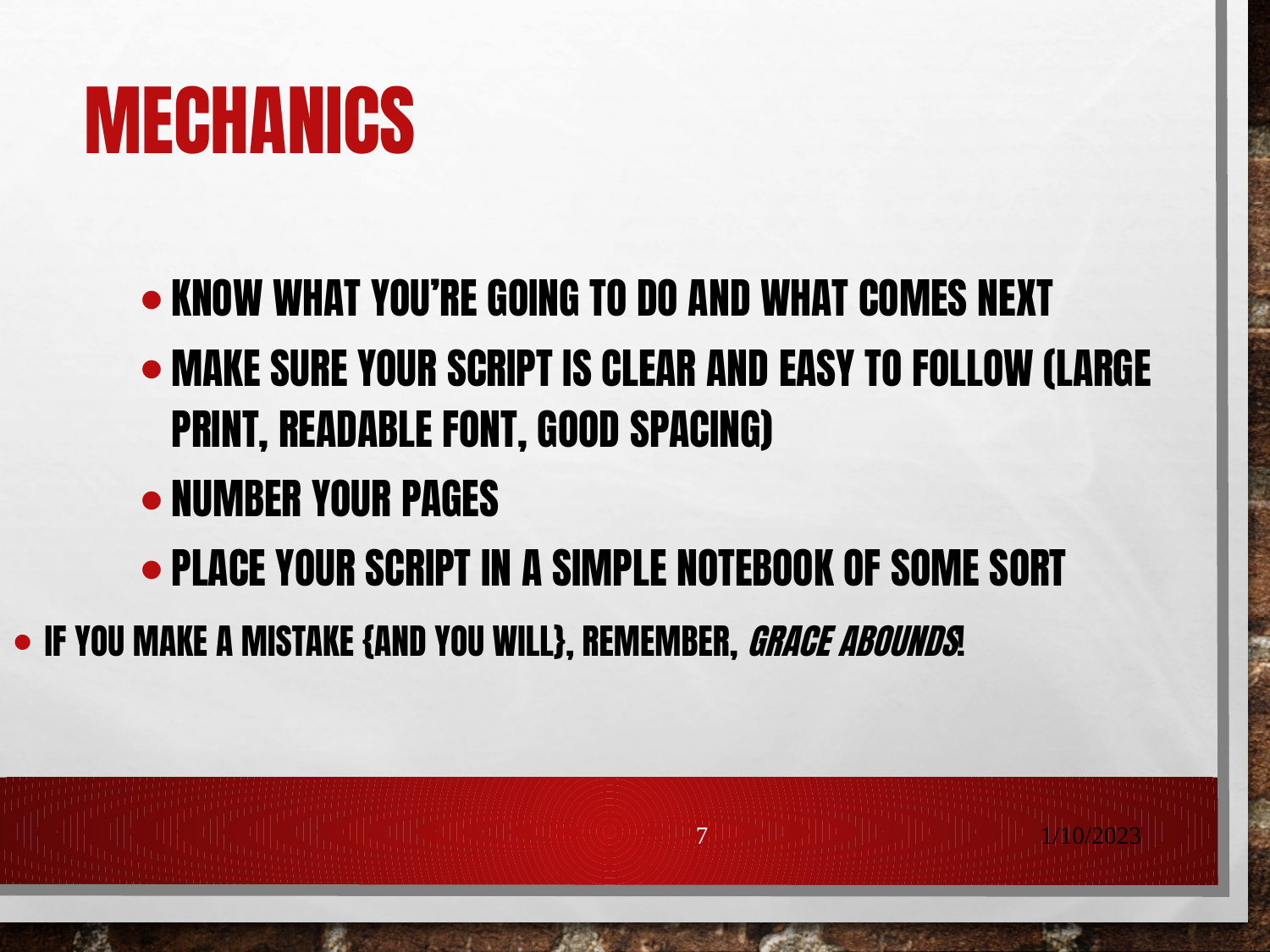

# Mechanics
Know what you’re going to do and what comes next
Make sure your script is clear and easy to follow (large print, readable font, good spacing)
Number your pages
Place your script in a simple notebook of some sort
If you make a mistake {and you will}, remember, grace abounds!
7
1/10/2023